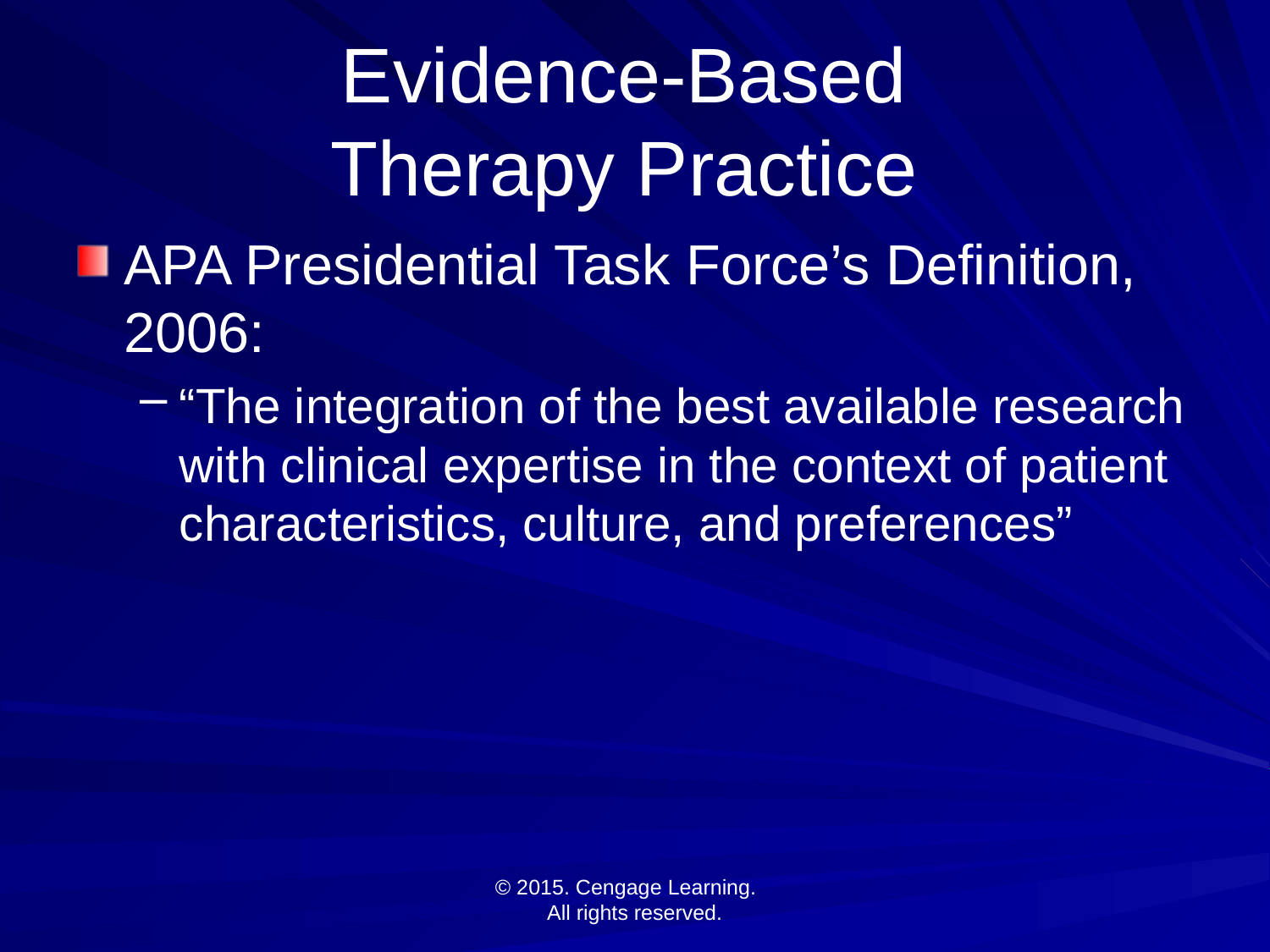

# Evidence-Based Therapy Practice
APA Presidential Task Force’s Definition, 2006:
“The integration of the best available research with clinical expertise in the context of patient characteristics, culture, and preferences”
© 2015. Cengage Learning.
All rights reserved.